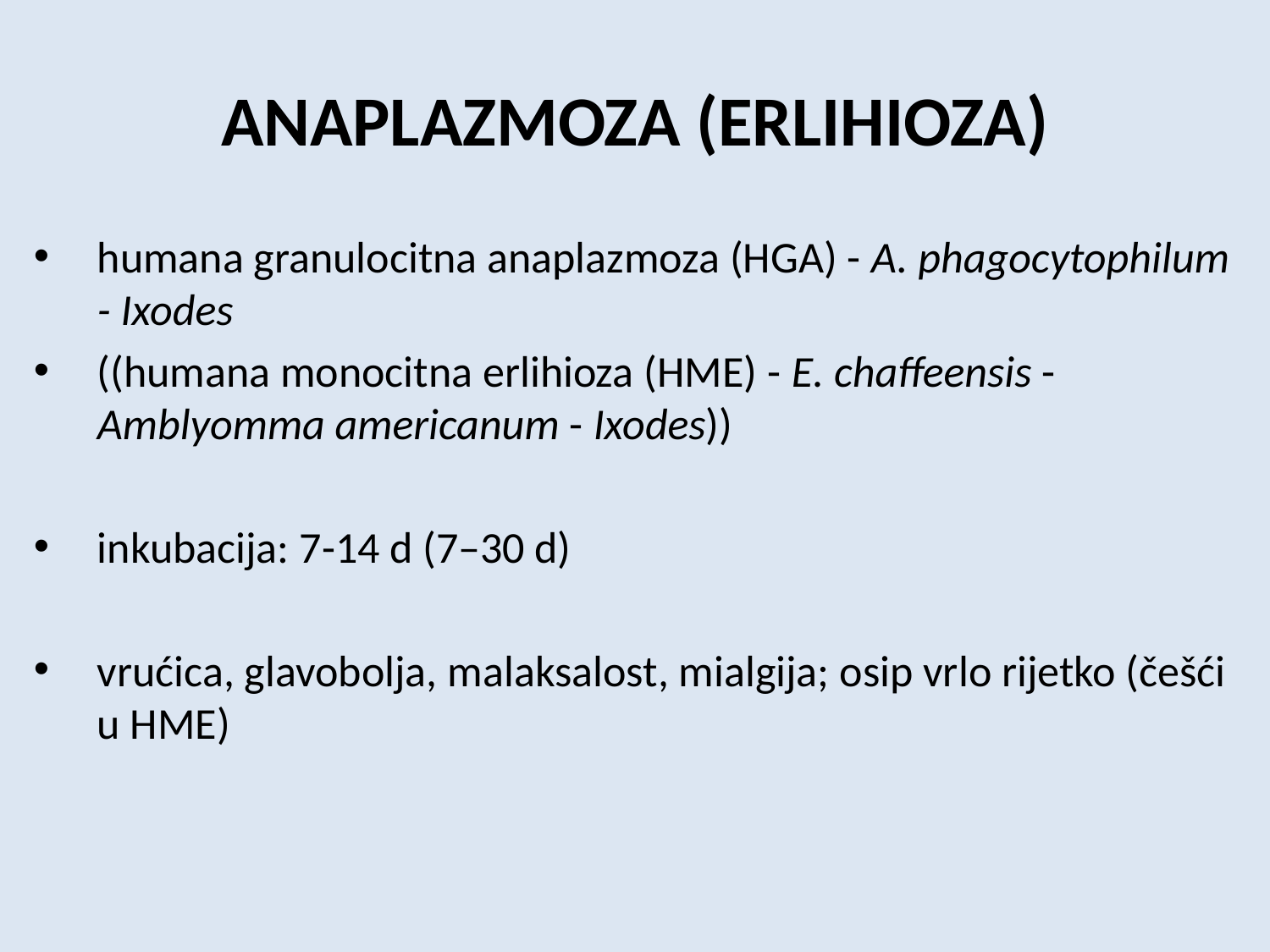

# ANAPLAZMOZA (ERLIHIOZA)
humana granulocitna anaplazmoza (HGA) - A. phagocytophilum - Ixodes
((humana monocitna erlihioza (HME) - E. chaffeensis - Amblyomma americanum - Ixodes))

inkubacija: 7-14 d (7–30 d)

vrućica, glavobolja, malaksalost, mialgija; osip vrlo rijetko (češći u HME)